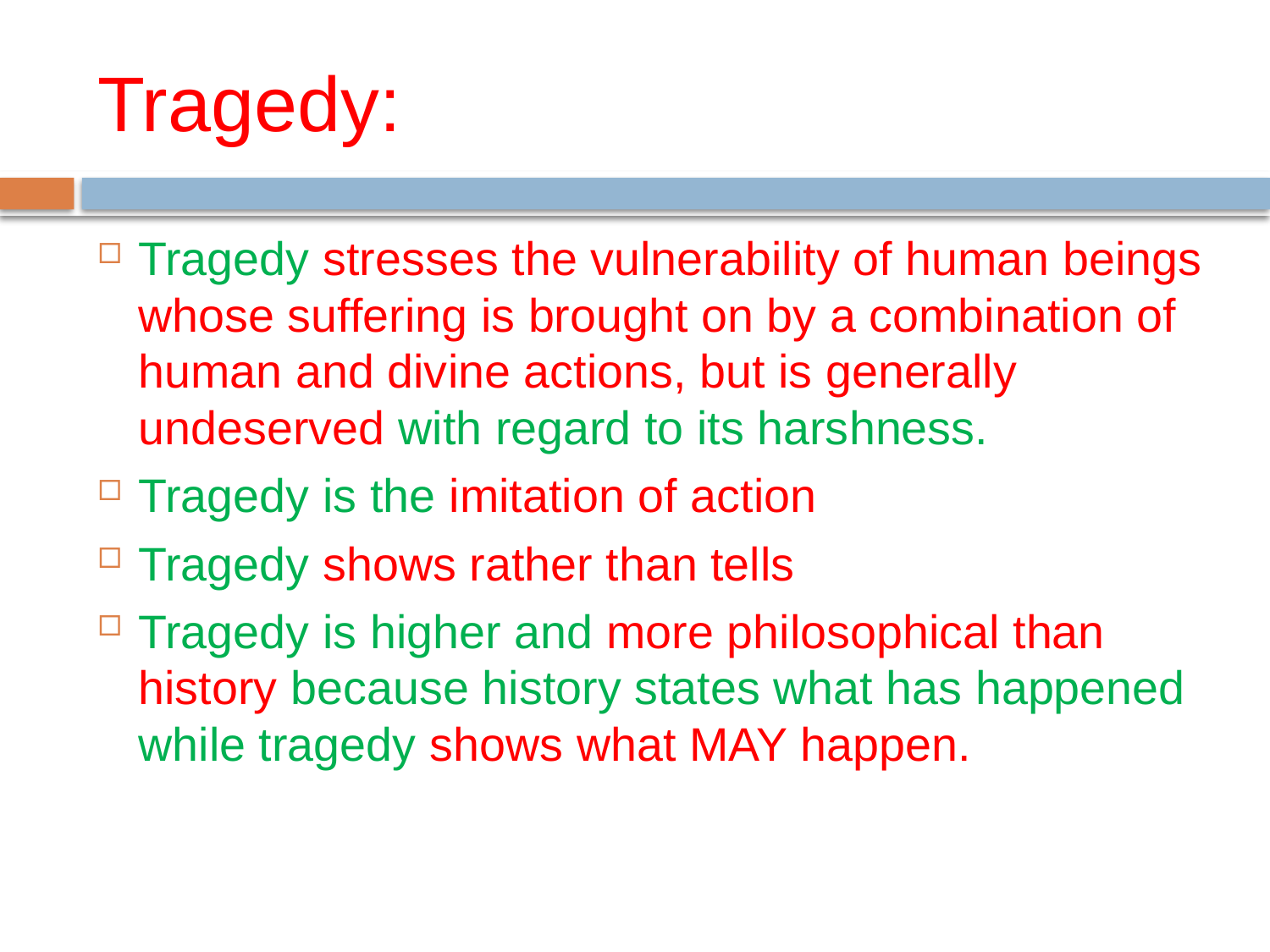

# Tragedy:
Tragedy stresses the vulnerability of human beings whose suffering is brought on by a combination of human and divine actions, but is generally undeserved with regard to its harshness.
Tragedy is the imitation of action
Tragedy shows rather than tells
Tragedy is higher and more philosophical than history because history states what has happened while tragedy shows what MAY happen.